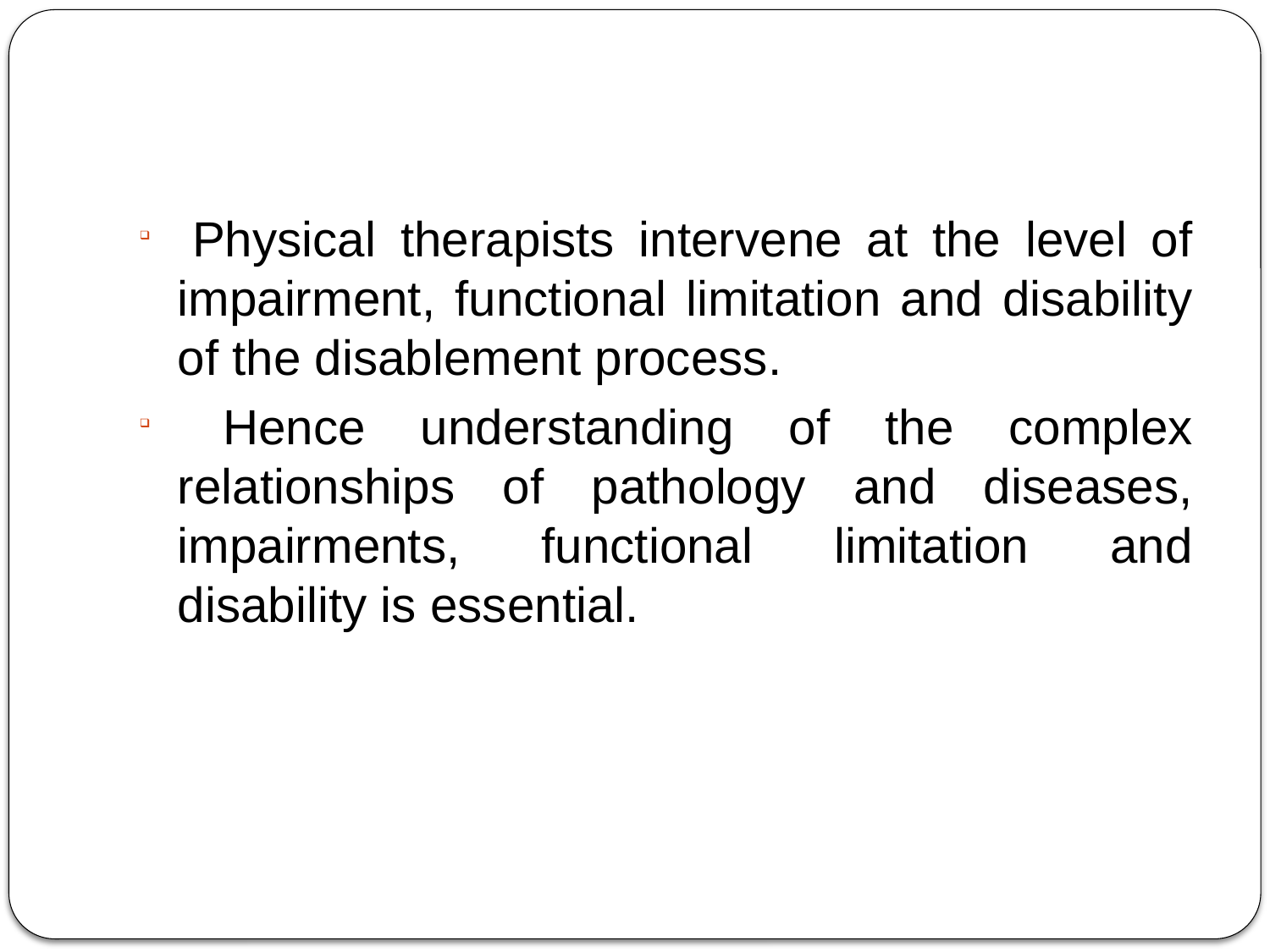

#
 Physical therapists intervene at the level of impairment, functional limitation and disability of the disablement process.
 Hence understanding of the complex relationships of pathology and diseases, impairments, functional limitation and disability is essential.